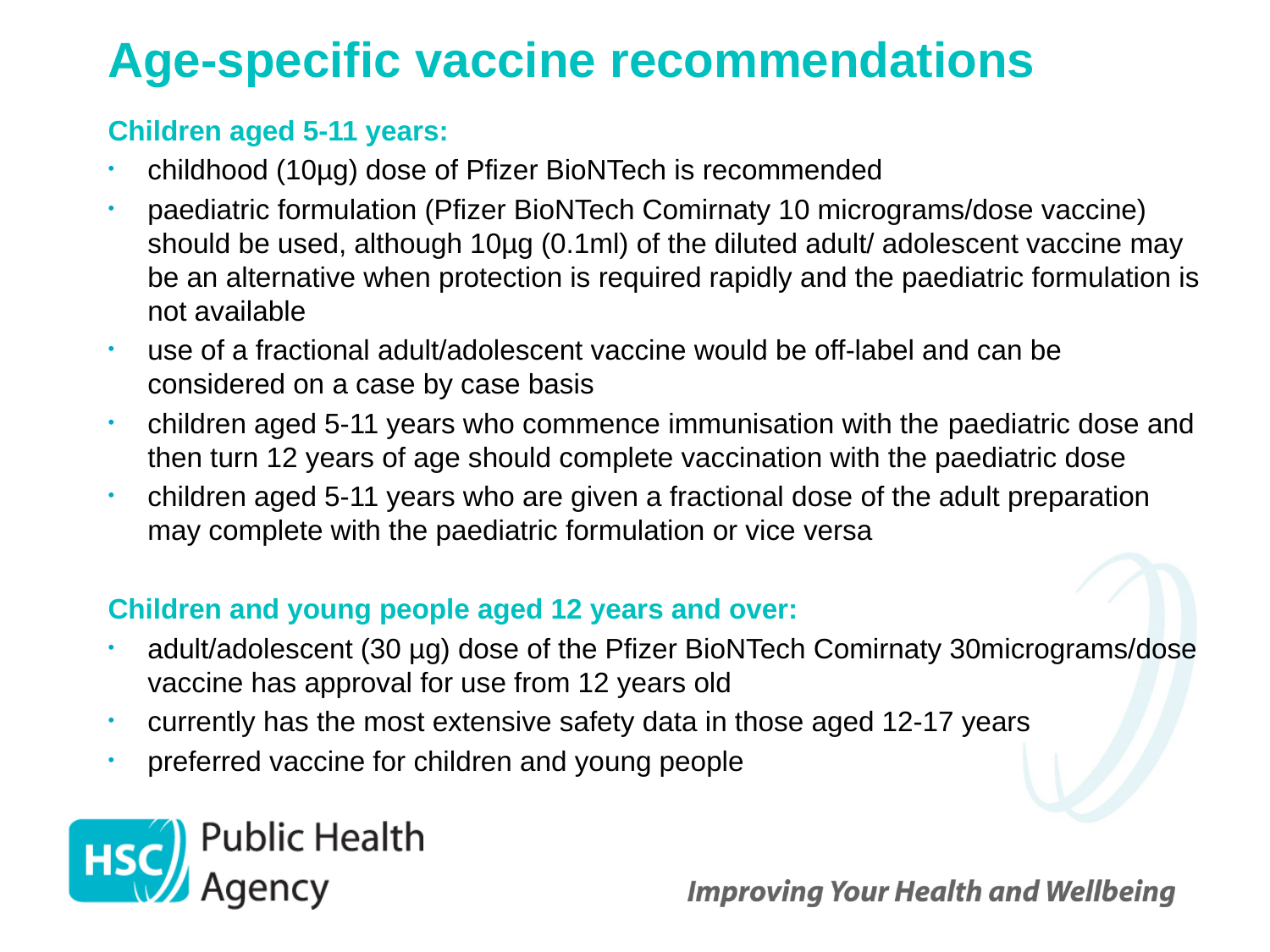

# Age-specific vaccine recommendations
Children aged 5-11 years:
childhood (10µg) dose of Pfizer BioNTech is recommended
paediatric formulation (Pfizer BioNTech Comirnaty 10 micrograms/dose vaccine) should be used, although 10µg (0.1ml) of the diluted adult/ adolescent vaccine may be an alternative when protection is required rapidly and the paediatric formulation is not available
use of a fractional adult/adolescent vaccine would be off-label and can be considered on a case by case basis
children aged 5-11 years who commence immunisation with the paediatric dose and then turn 12 years of age should complete vaccination with the paediatric dose
children aged 5-11 years who are given a fractional dose of the adult preparation may complete with the paediatric formulation or vice versa

Children and young people aged 12 years and over:
adult/adolescent (30 µg) dose of the Pfizer BioNTech Comirnaty 30micrograms/dose vaccine has approval for use from 12 years old
currently has the most extensive safety data in those aged 12-17 years
preferred vaccine for children and young people